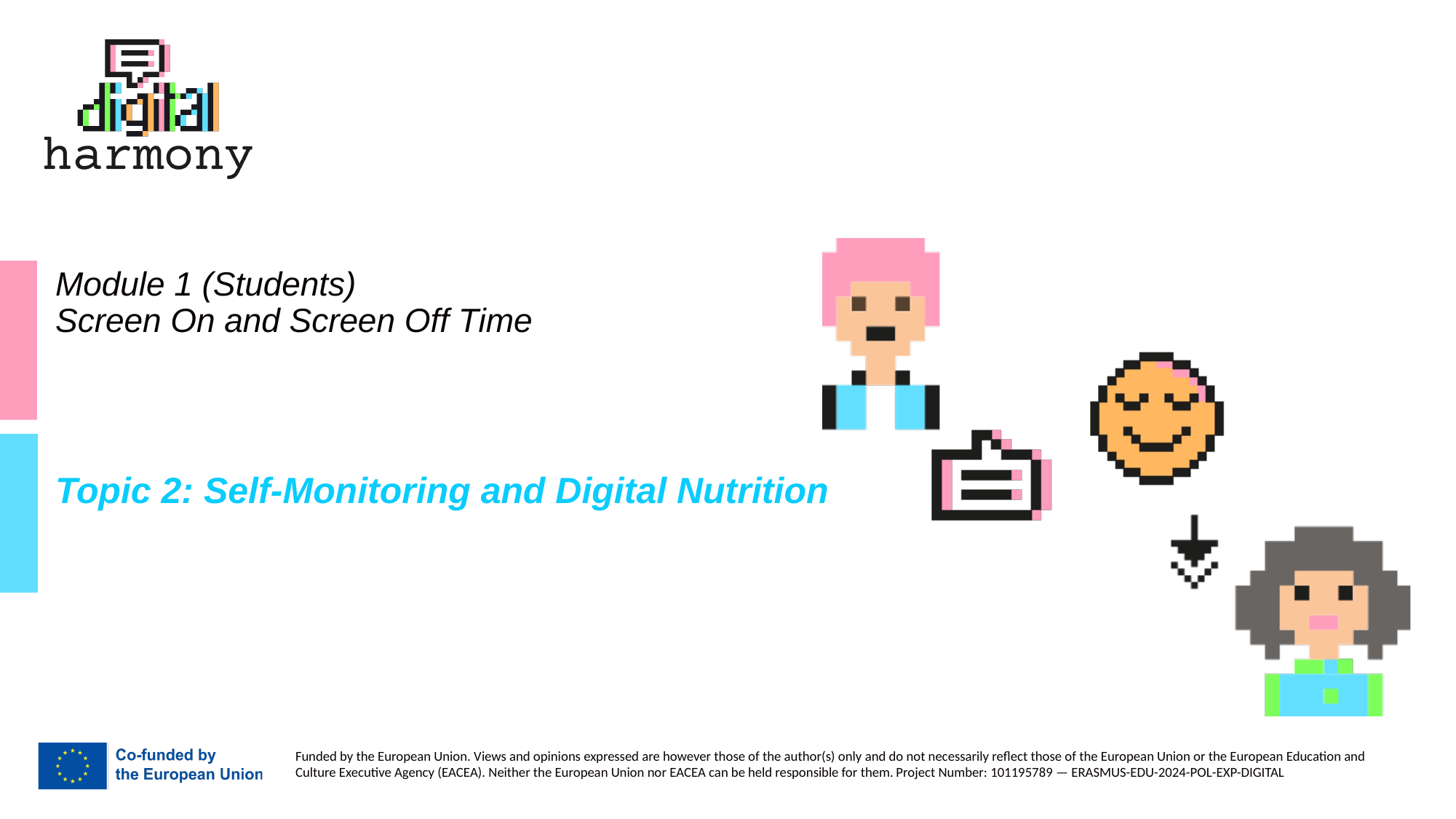

# Module 1 (Students) Screen On and Screen Off Time
Topic 2: Self-Monitoring and Digital Nutrition